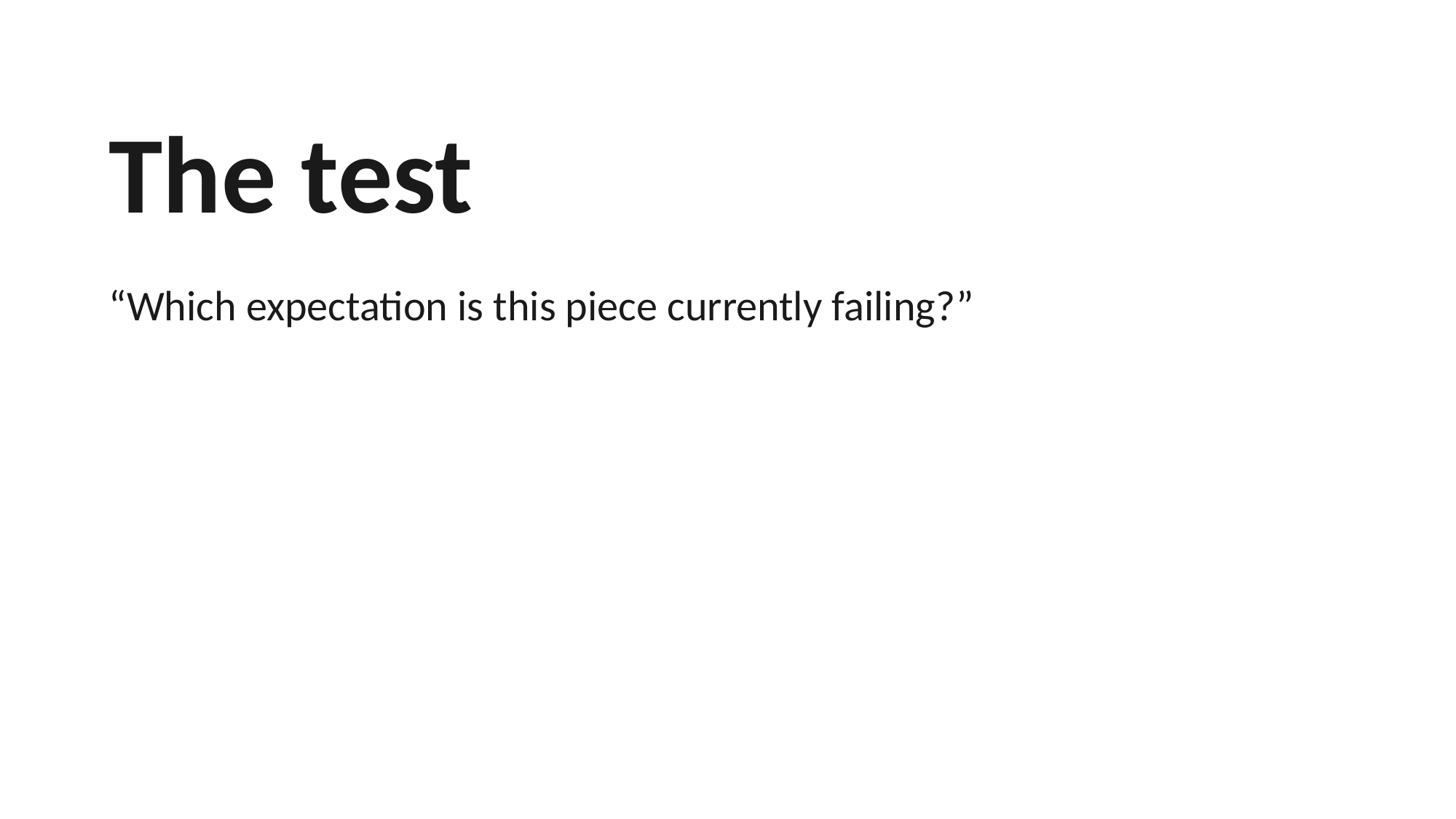

The test
“Which expectation is this piece currently failing?”